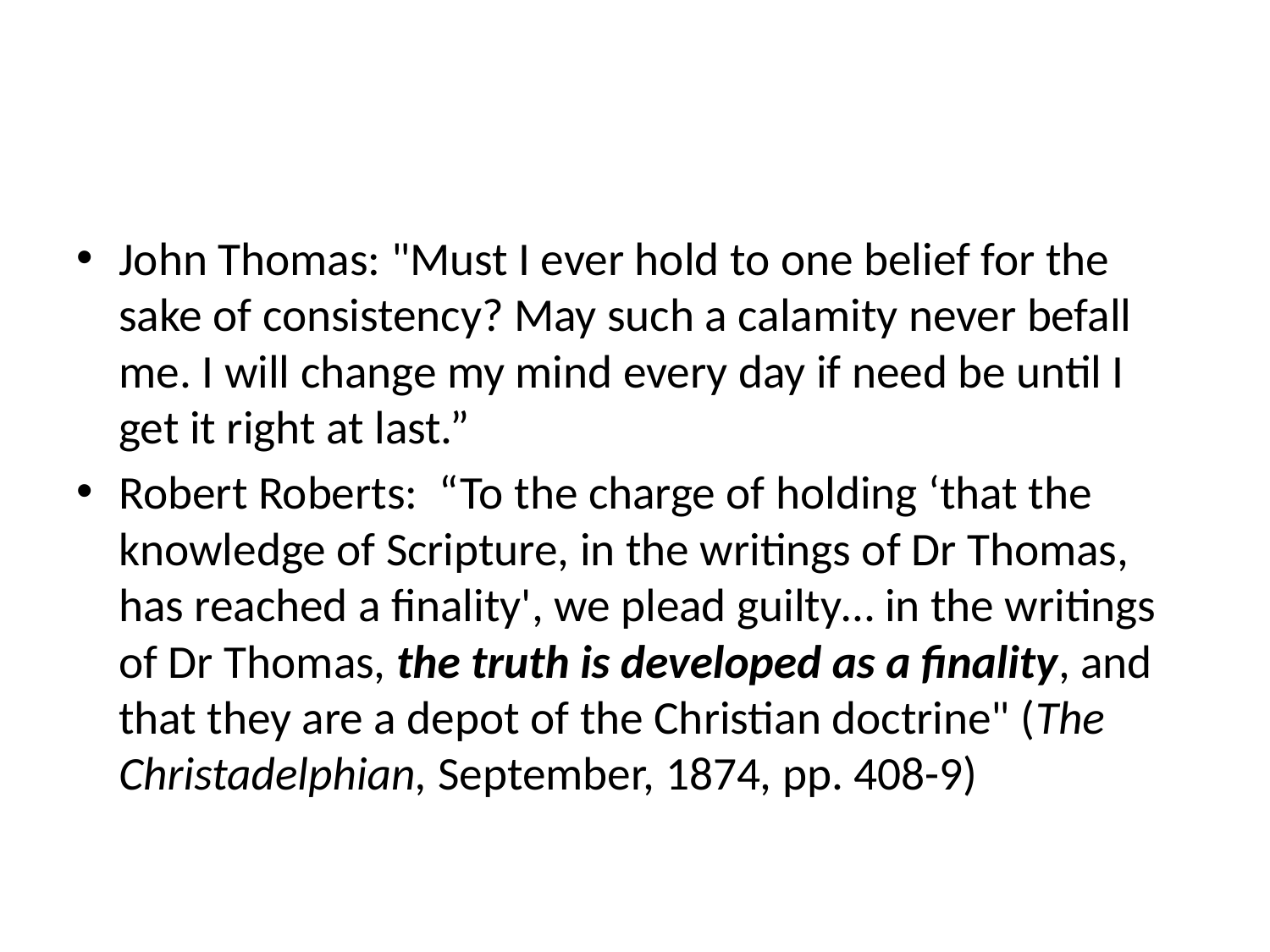

#
John Thomas: "Must I ever hold to one belief for the sake of consistency? May such a calamity never befall me. I will change my mind every day if need be until I get it right at last.”
Robert Roberts:  “To the charge of holding ‘that the knowledge of Scripture, in the writings of Dr Thomas, has reached a finality', we plead guilty… in the writings of Dr Thomas, the truth is developed as a finality, and that they are a depot of the Christian doctrine" (The Christadelphian, September, 1874, pp. 408-9)